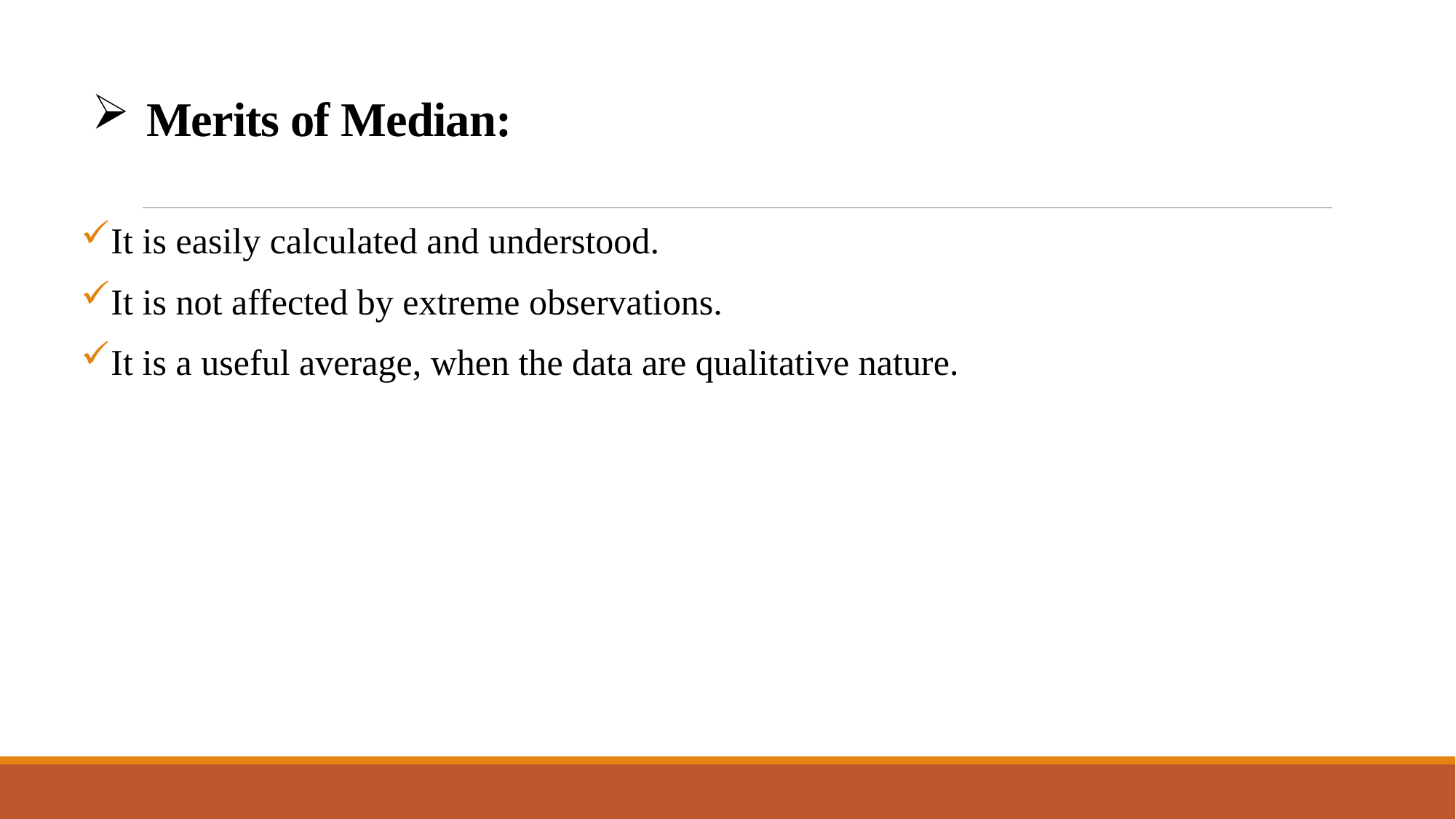

# Merits of Median:

It is easily calculated and understood.
It is not affected by extreme observations.
It is a useful average, when the data are qualitative nature.